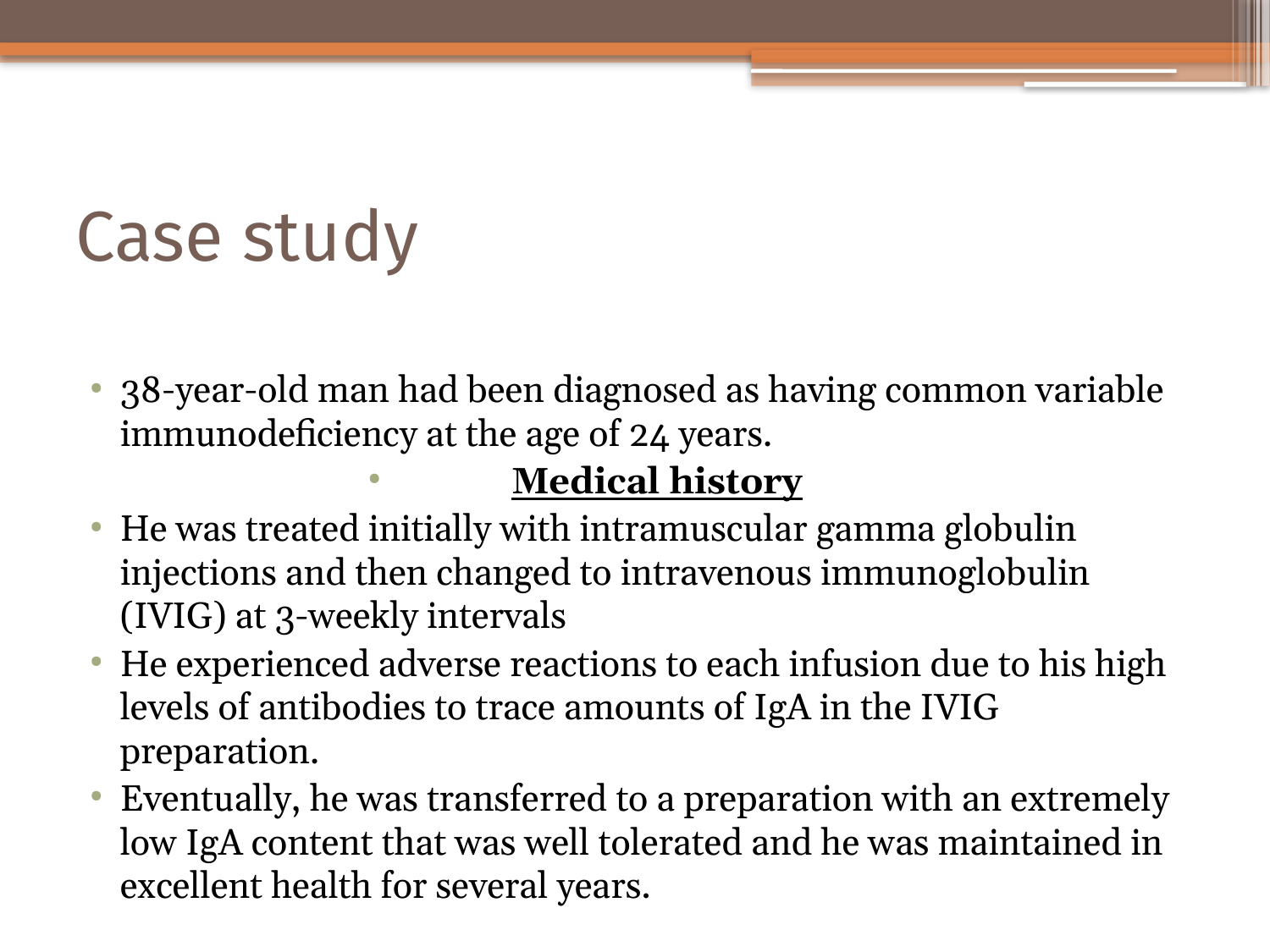

# Case study

38-year-old man had been diagnosed as having common variable immunodeficiency at the age of 24 years.
Medical history
He was treated initially with intramuscular gamma globulin injections and then changed to intravenous immunoglobulin (IVIG) at 3-weekly intervals
He experienced adverse reactions to each infusion due to his high levels of antibodies to trace amounts of IgA in the IVIG preparation.
Eventually, he was transferred to a preparation with an extremely low IgA content that was well tolerated and he was maintained in excellent health for several years.